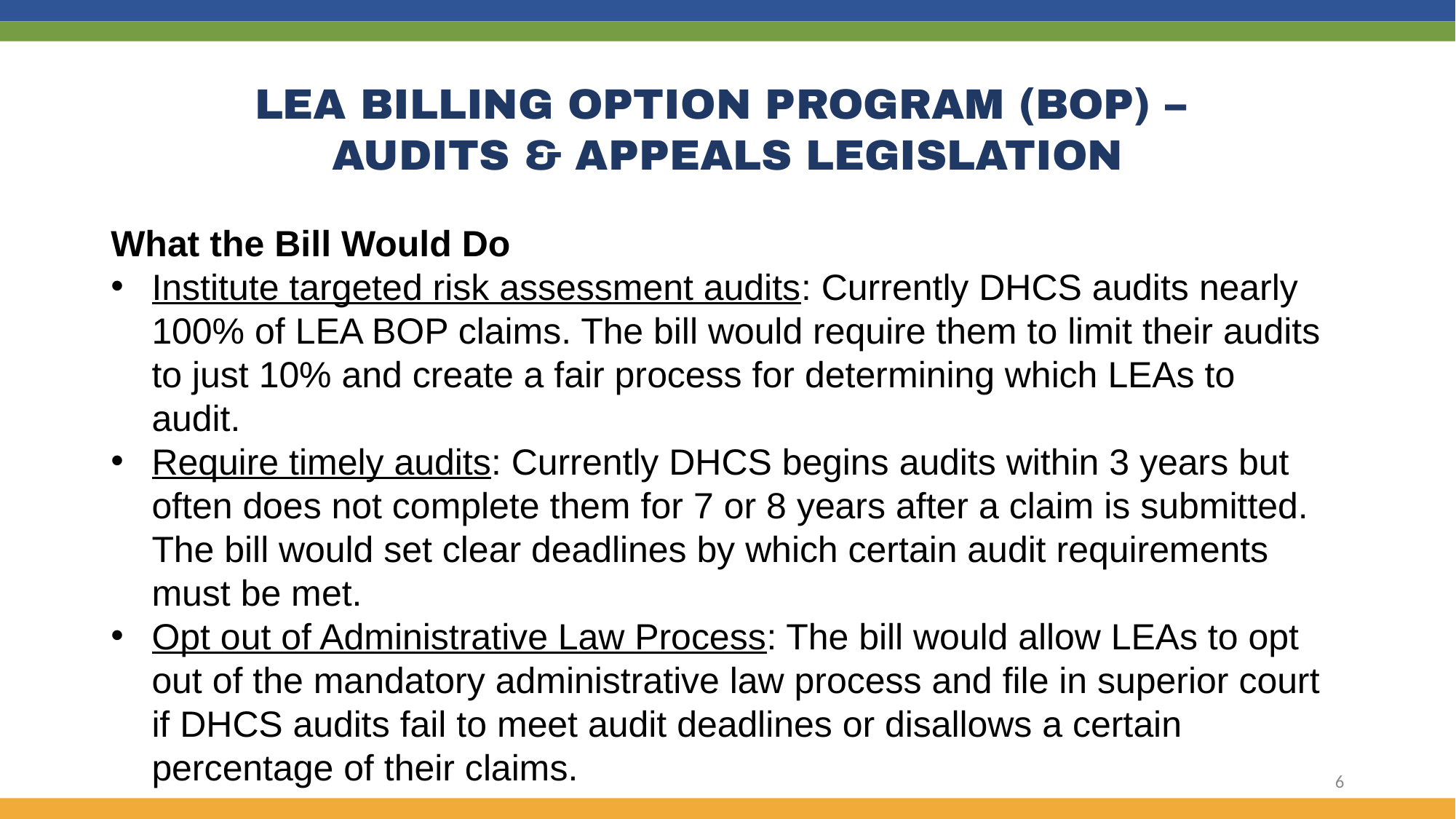

LEA BILLING OPTION PROGRAM (BOP) –
AUDITS & APPEALS LEGISLATION
What the Bill Would Do
Institute targeted risk assessment audits: Currently DHCS audits nearly 100% of LEA BOP claims. The bill would require them to limit their audits to just 10% and create a fair process for determining which LEAs to audit.
Require timely audits: Currently DHCS begins audits within 3 years but often does not complete them for 7 or 8 years after a claim is submitted. The bill would set clear deadlines by which certain audit requirements must be met.
Opt out of Administrative Law Process: The bill would allow LEAs to opt out of the mandatory administrative law process and file in superior court if DHCS audits fail to meet audit deadlines or disallows a certain percentage of their claims.

6